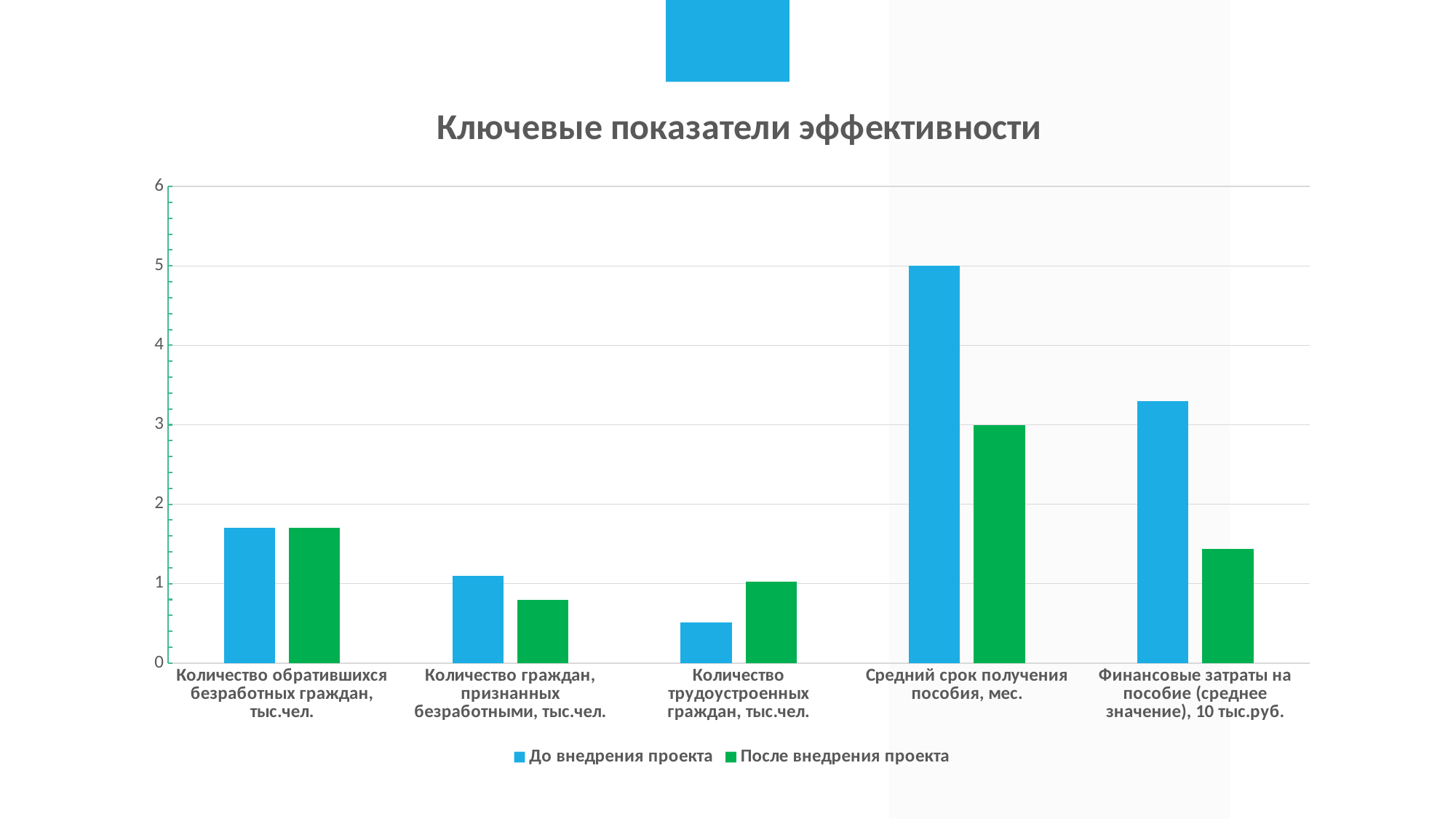

### Chart: Ключевые показатели эффективности

| Category | До внедрения проекта | После внедрения проекта |
|---|---|---|
| Количество обратившихся безработных граждан, тыс.чел. | 1.7 | 1.7 |
| Количество граждан, признанных безработными, тыс.чел. | 1.1 | 0.8 |
| Количество трудоустроенных граждан, тыс.чел. | 0.51 | 1.02 |
| Средний срок получения пособия, мес. | 5.0 | 3.0 |
| Финансовые затраты на пособие (среднее значение), 10 тыс.руб. | 3.3 | 1.44 |